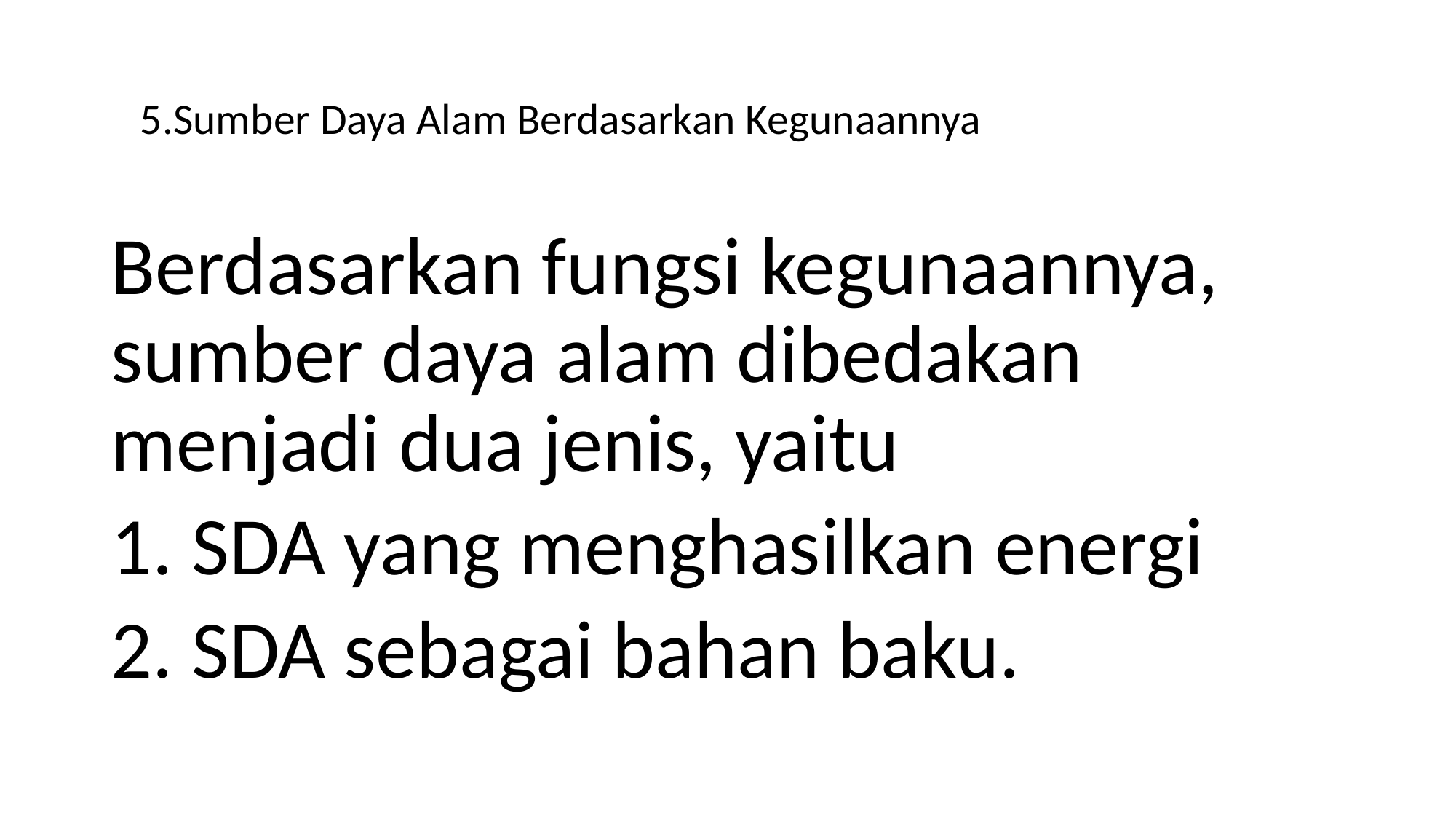

# 5.Sumber Daya Alam Berdasarkan Kegunaannya
Berdasarkan fungsi kegunaannya, sumber daya alam dibedakan menjadi dua jenis, yaitu
1. SDA yang menghasilkan energi
2. SDA sebagai bahan baku.